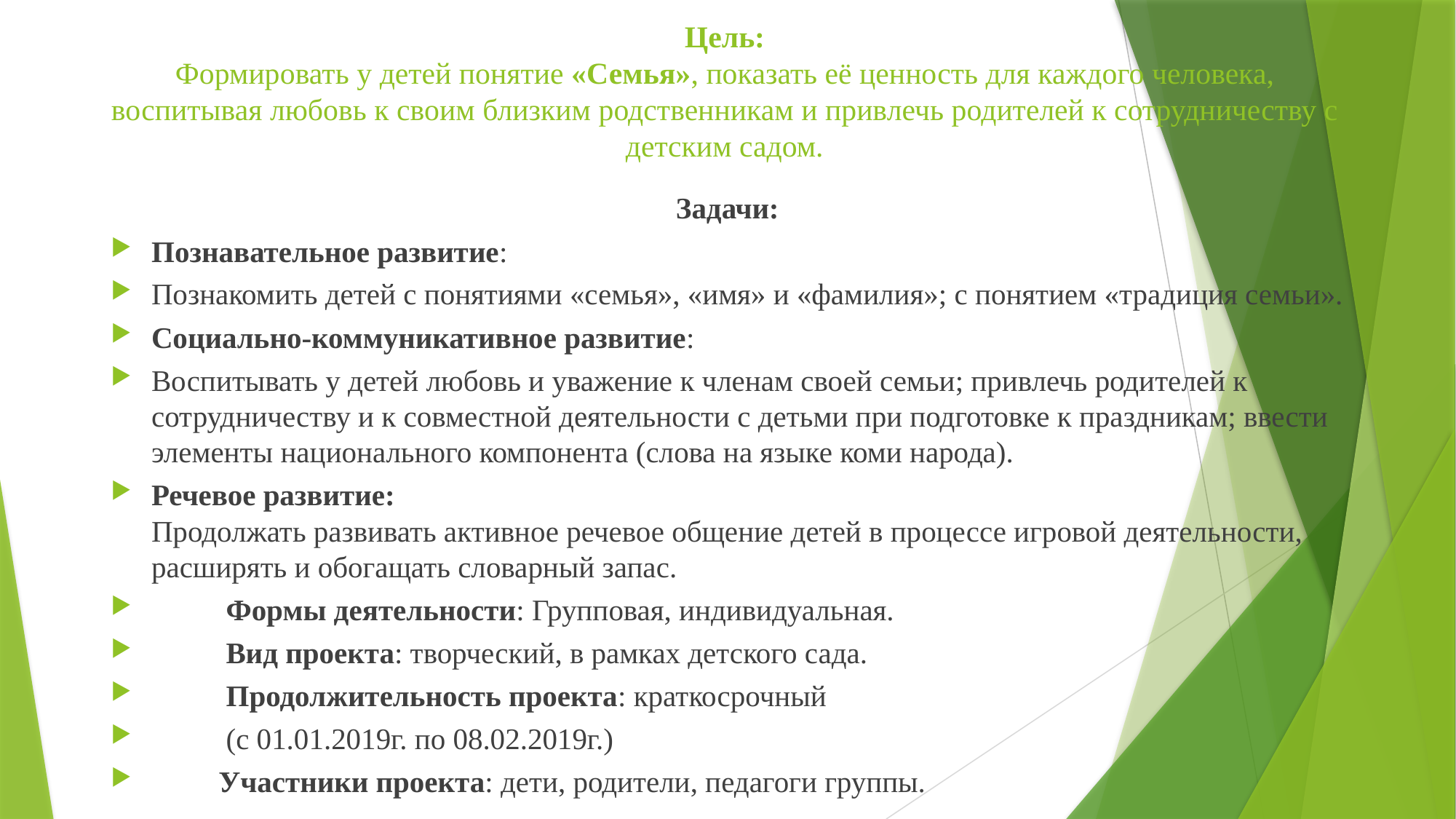

# Цель: Формировать у детей понятие «Семья», показать её ценность для каждого человека, воспитывая любовь к своим близким родственникам и привлечь родителей к сотрудничеству с детским садом.
Задачи:
Познавательное развитие:
Познакомить детей с понятиями «семья», «имя» и «фамилия»; с понятием «традиция семьи».
Социально-коммуникативное развитие:
Воспитывать у детей любовь и уважение к членам своей семьи; привлечь родителей к сотрудничеству и к совместной деятельности с детьми при подготовке к праздникам; ввести элементы национального компонента (слова на языке коми народа).
Речевое развитие:
Продолжать развивать активное речевое общение детей в процессе игровой деятельности, расширять и обогащать словарный запас.
          Формы деятельности: Групповая, индивидуальная.
          Вид проекта: творческий, в рамках детского сада.
          Продолжительность проекта: краткосрочный
          (с 01.01.2019г. по 08.02.2019г.)
         Участники проекта: дети, родители, педагоги группы.